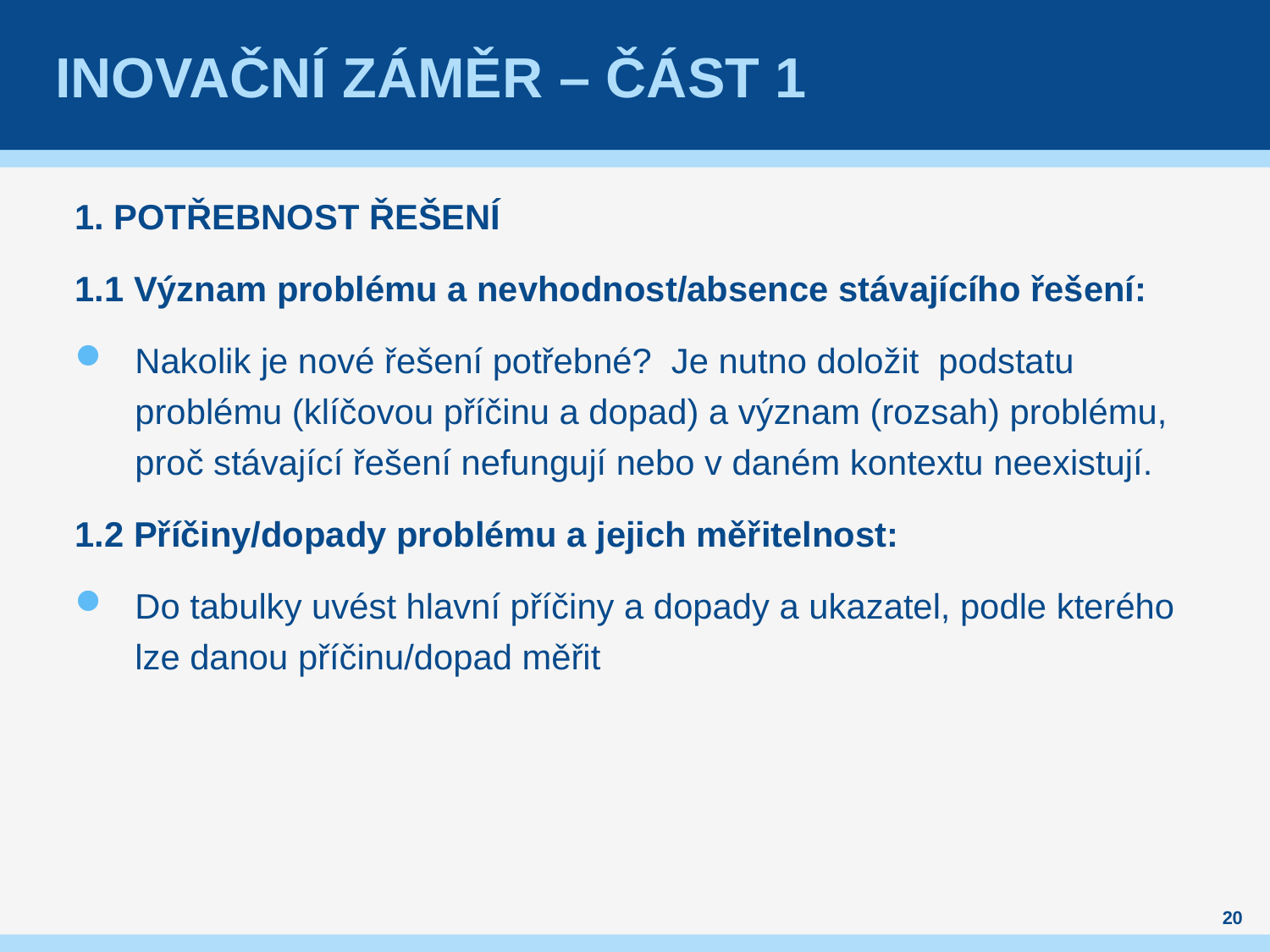

# Inovační záměr – část 1
1. POTŘEBNOST ŘEŠENÍ
1.1 Význam problému a nevhodnost/absence stávajícího řešení:
Nakolik je nové řešení potřebné?  Je nutno doložit  podstatu problému (klíčovou příčinu a dopad) a význam (rozsah) problému, proč stávající řešení nefungují nebo v daném kontextu neexistují.
1.2 Příčiny/dopady problému a jejich měřitelnost:
Do tabulky uvést hlavní příčiny a dopady a ukazatel, podle kterého lze danou příčinu/dopad měřit
20